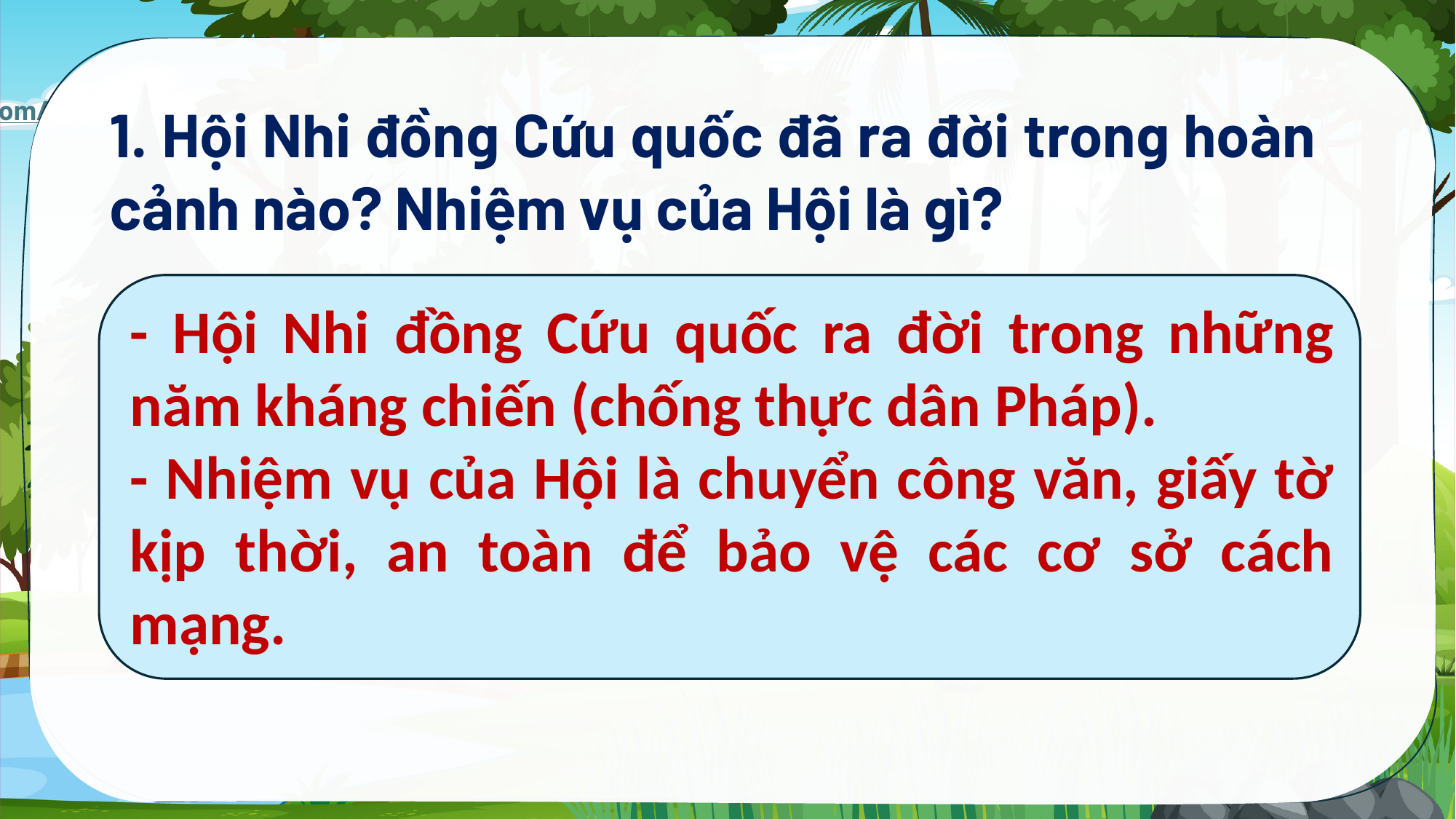

1. Hội Nhi đồng Cứu quốc đã ra đời trong hoàn cảnh nào? Nhiệm vụ của Hội là gì?

- Hội Nhi đồng Cứu quốc ra đời trong những năm kháng chiến (chống thực dân Pháp).
- Nhiệm vụ của Hội là chuyển công văn, giấy tờ kịp thời, an toàn để bảo vệ các cơ sở cách mạng.